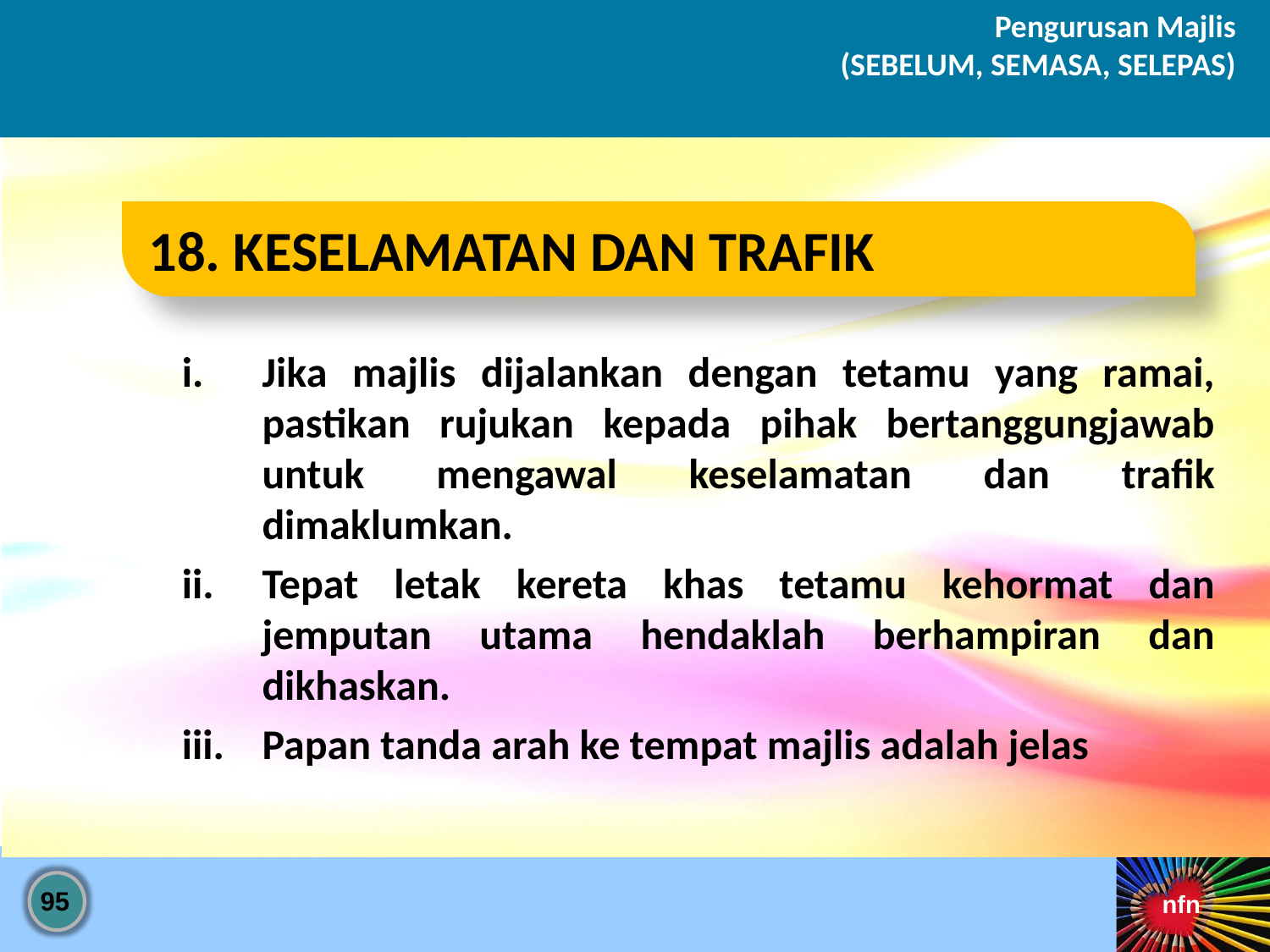

Pengurusan Majlis
(SEBELUM, SEMASA, SELEPAS)
18. KESELAMATAN DAN TRAFIK
Jika majlis dijalankan dengan tetamu yang ramai, pastikan rujukan kepada pihak bertanggungjawab untuk mengawal keselamatan dan trafik dimaklumkan.
Tepat letak kereta khas tetamu kehormat dan jemputan utama hendaklah berhampiran dan dikhaskan.
Papan tanda arah ke tempat majlis adalah jelas